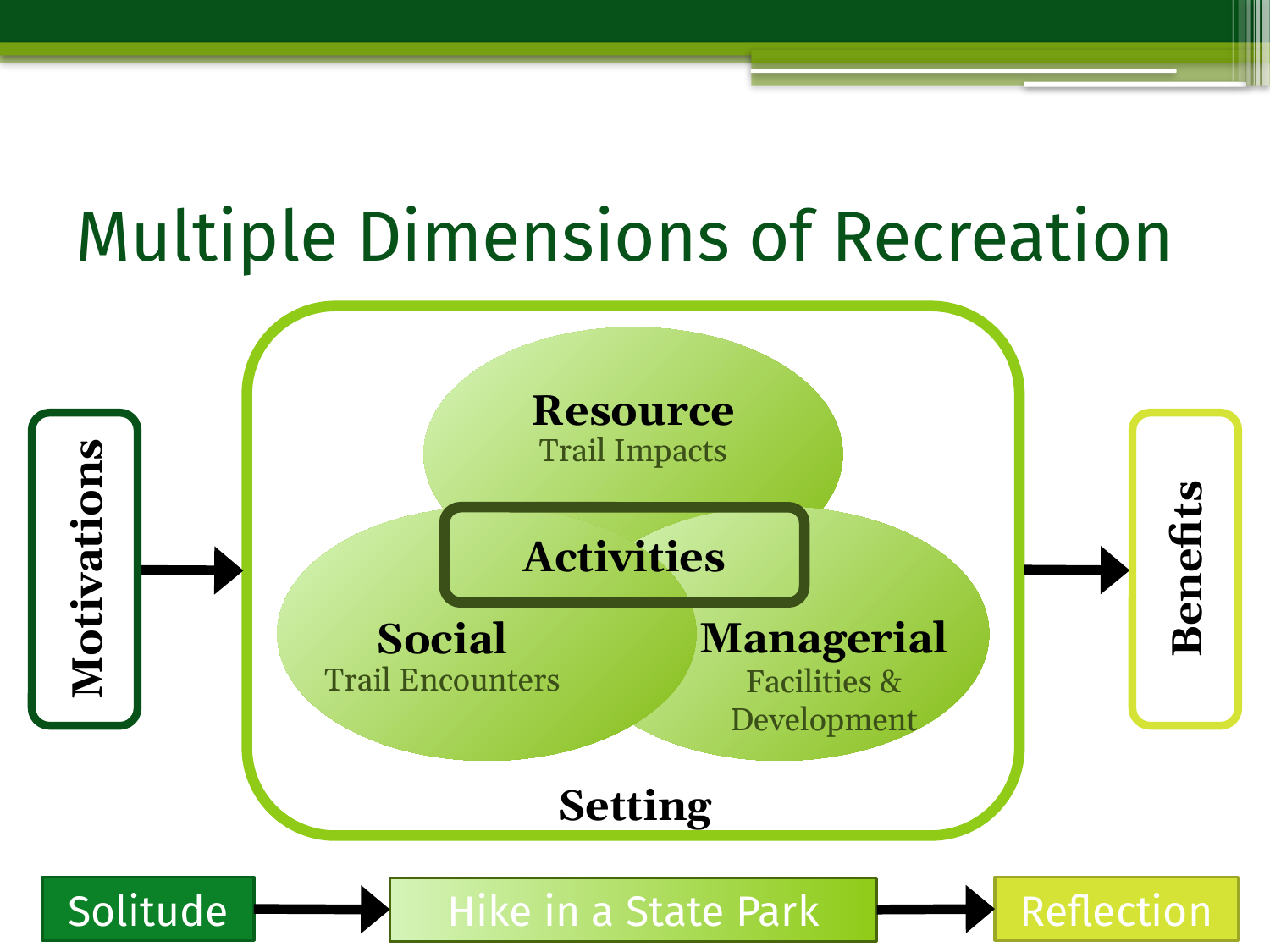

# Multiple Dimensions of Recreation

Resource
Trail Impacts
Social
Trail Encounters

Managerial
Facilities & Development
Activities
Setting
Motivations
Benefits
Solitude
Reflection
Hike in a State Park